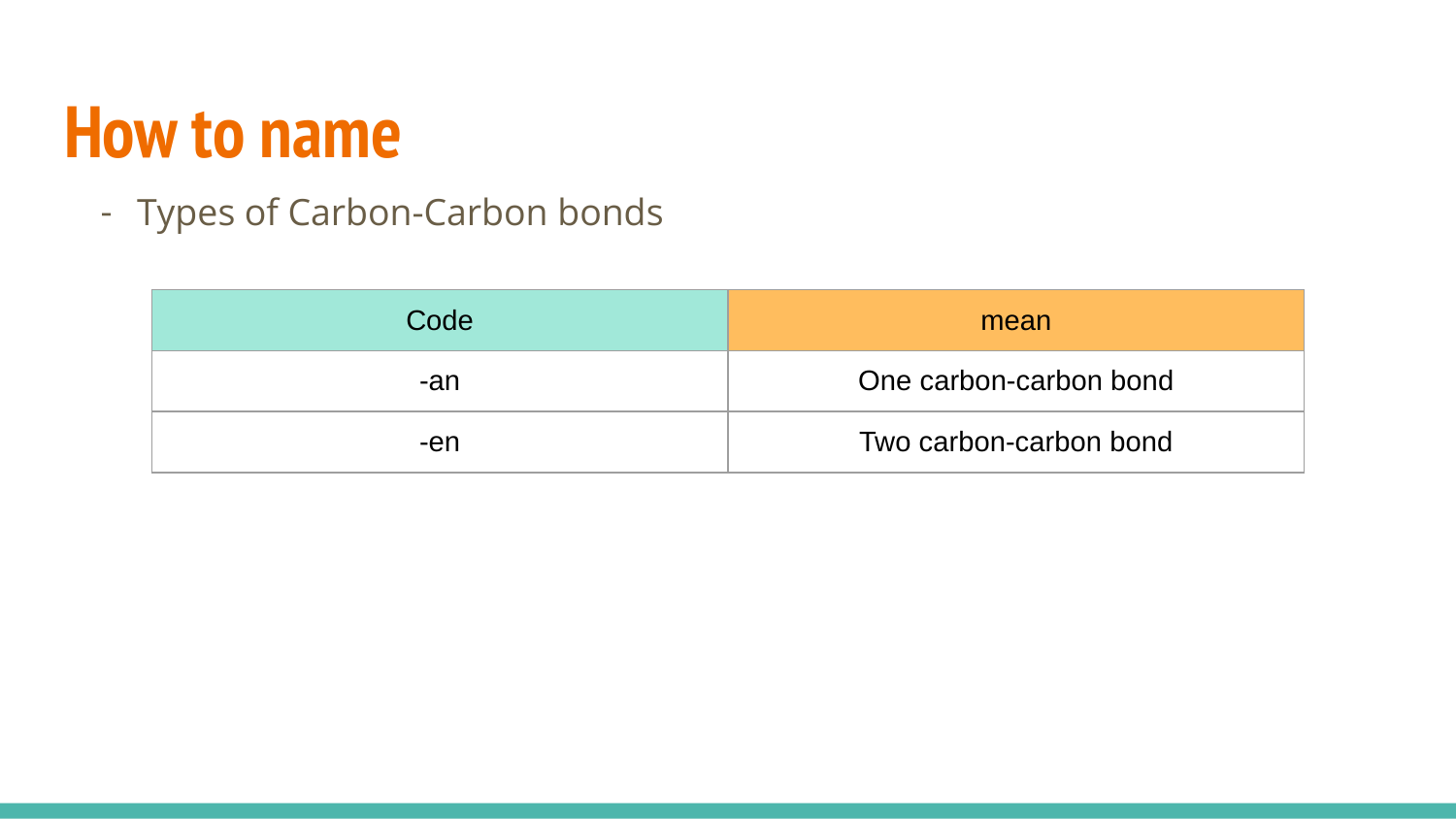

# How to name
Types of Carbon-Carbon bonds

| Code | mean |
| --- | --- |
| -an | One carbon-carbon bond |
| -en | Two carbon-carbon bond |